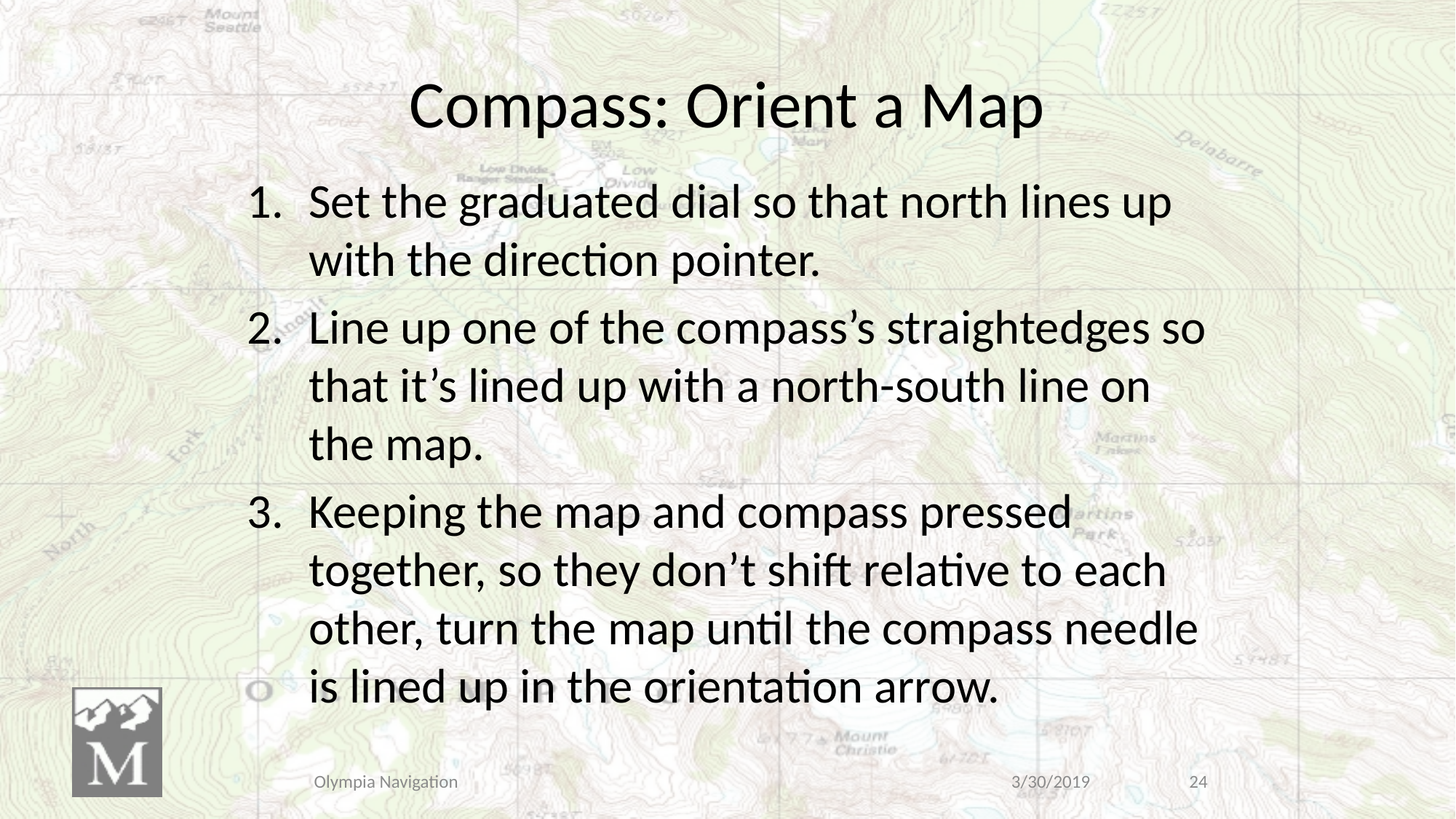

# Compass: Orient a Map
Set the graduated dial so that north lines up with the direction pointer.
Line up one of the compass’s straightedges so that it’s lined up with a north-south line on the map.
Keeping the map and compass pressed together, so they don’t shift relative to each other, turn the map until the compass needle is lined up in the orientation arrow.
Olympia Navigation
3/30/2019
24